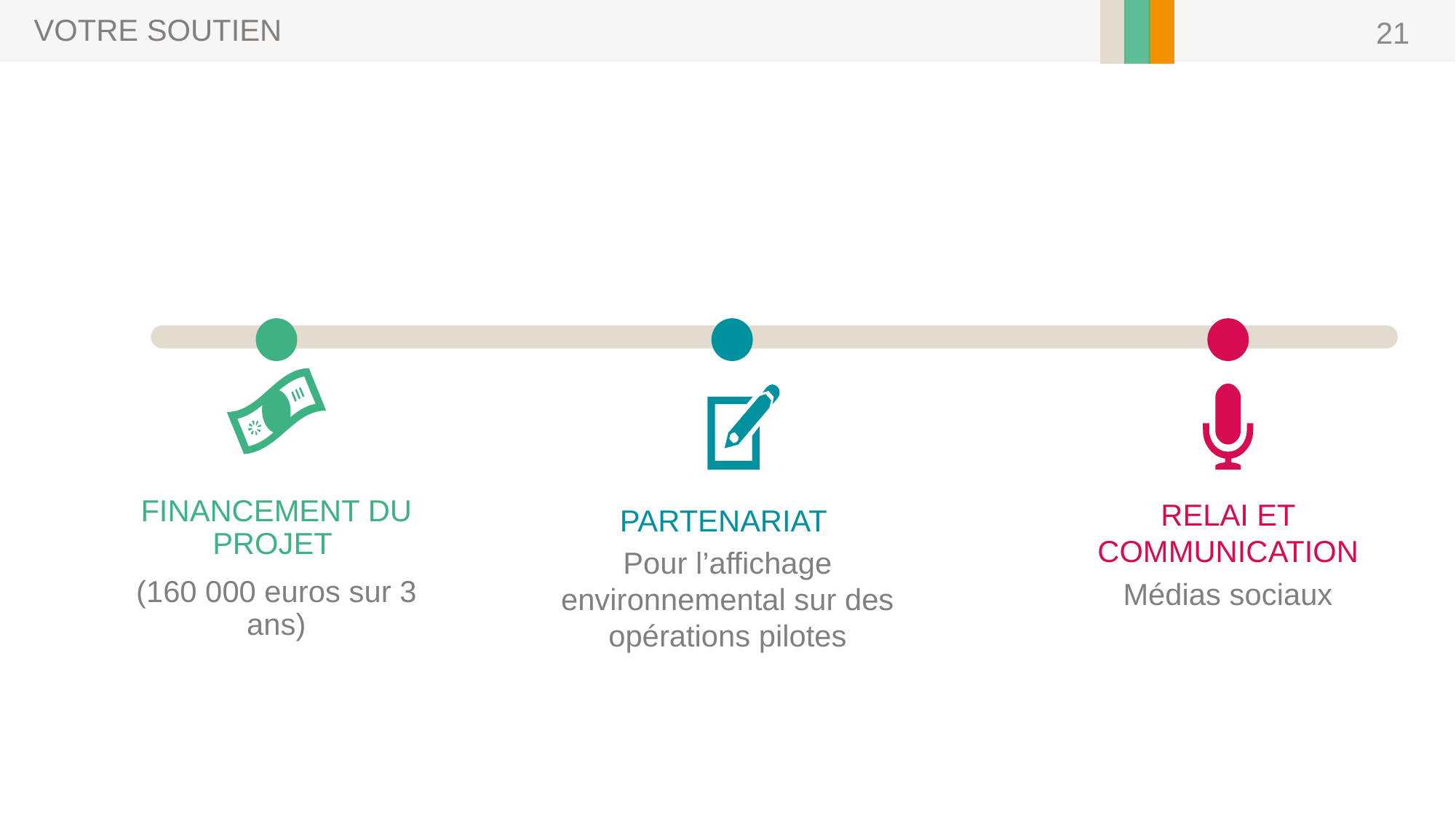

VOTRE SOUTIEN
21

FINANCEMENT DU PROJET
(160 000 euros sur 3 ans)
RELAI ET COMMUNICATION
Médias sociaux
PARTENARIAT
Pour l’affichage environnemental sur des opérations pilotes